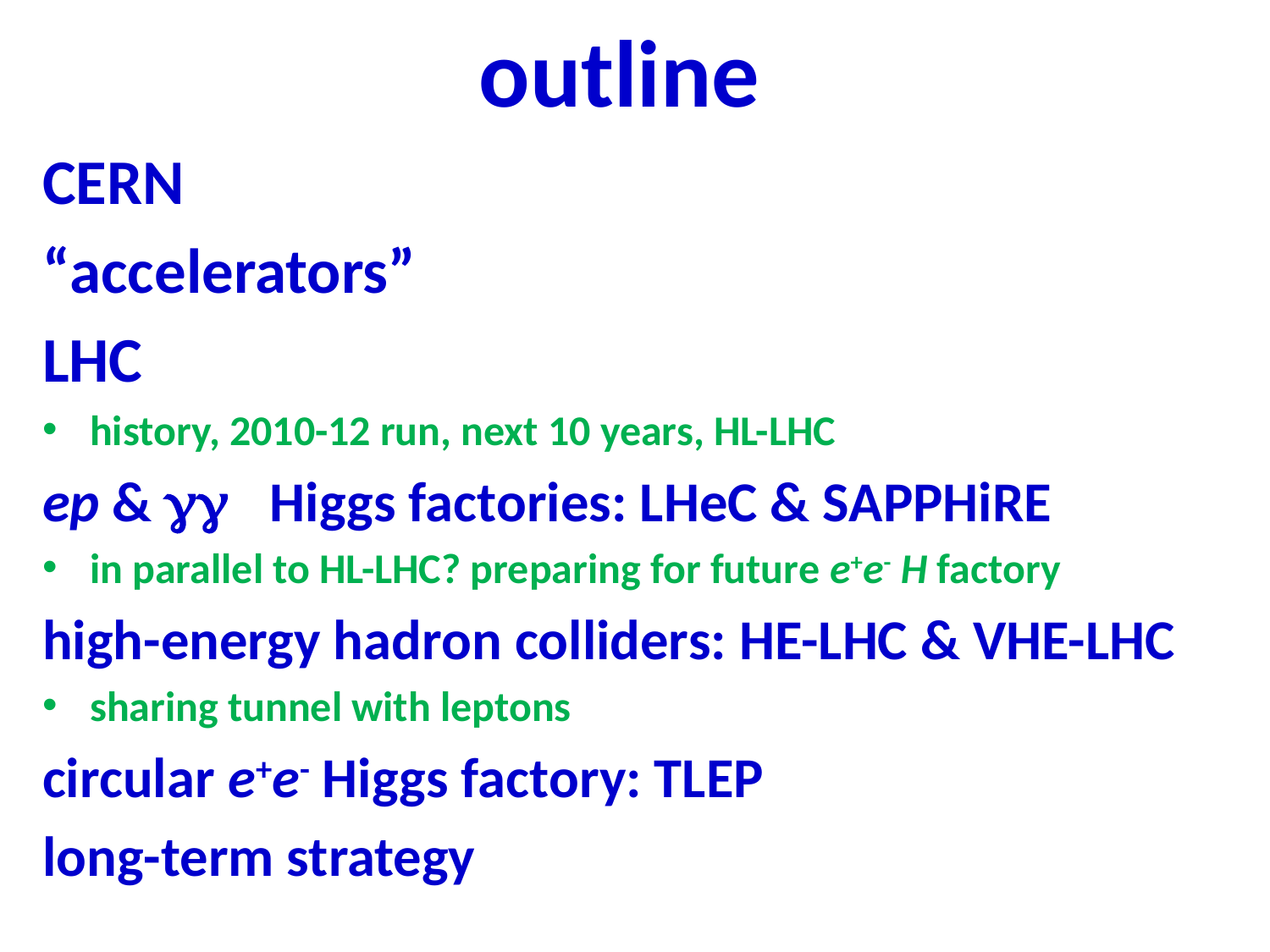

outline
CERN
“accelerators”
LHC
history, 2010-12 run, next 10 years, HL-LHC
ep & γγ  Higgs factories: LHeC & SAPPHiRE
in parallel to HL-LHC? preparing for future e+e- H factory
high-energy hadron colliders: HE-LHC & VHE-LHC
sharing tunnel with leptons
circular e+e- Higgs factory: TLEP
long-term strategy